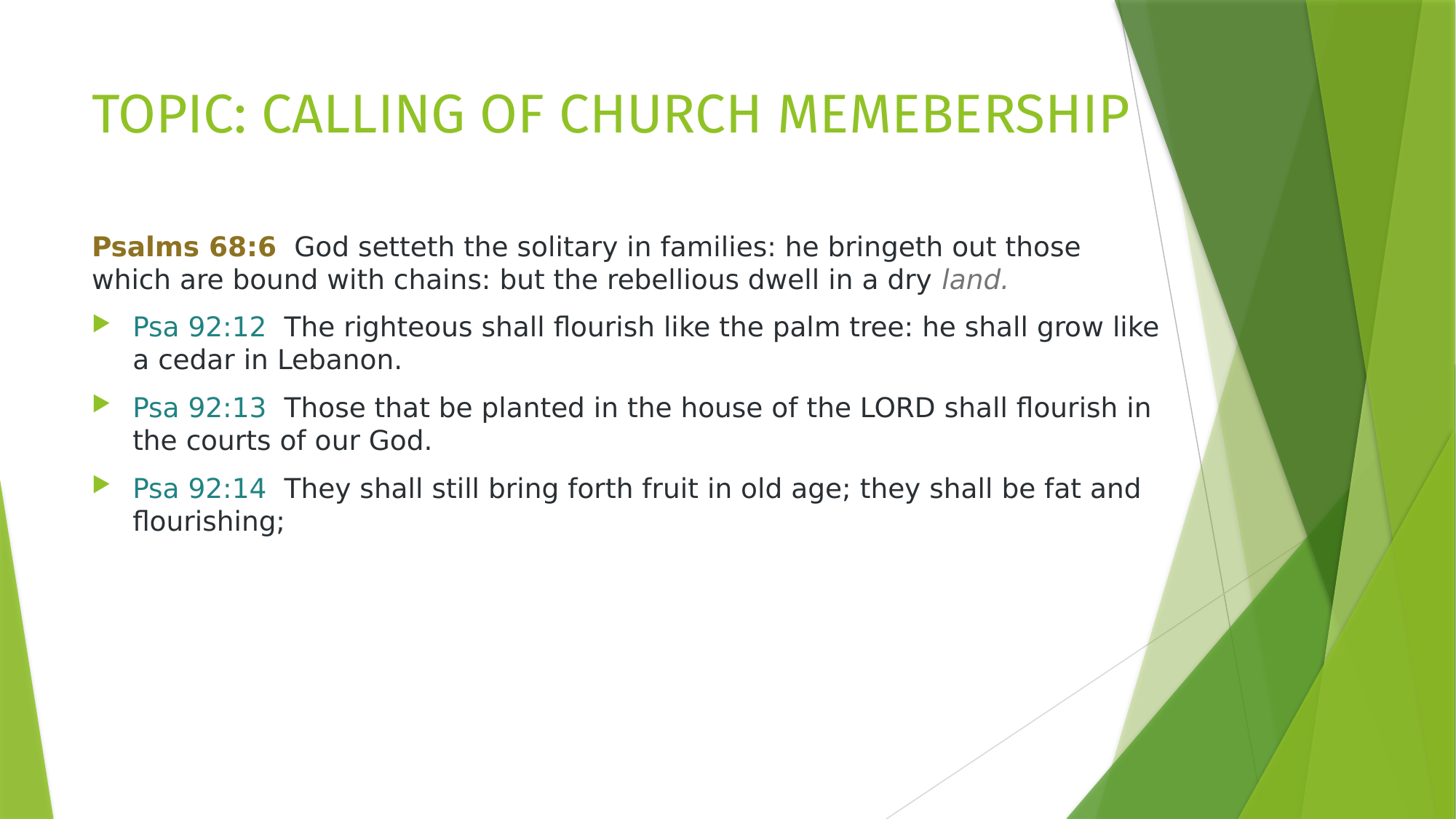

# TOPIC: CALLING OF CHURCH MEMEBERSHIP
Psalms 68:6  God setteth the solitary in families: he bringeth out those which are bound with chains: but the rebellious dwell in a dry land.
Psa 92:12  The righteous shall flourish like the palm tree: he shall grow like a cedar in Lebanon.
Psa 92:13  Those that be planted in the house of the LORD shall flourish in the courts of our God.
Psa 92:14  They shall still bring forth fruit in old age; they shall be fat and flourishing;